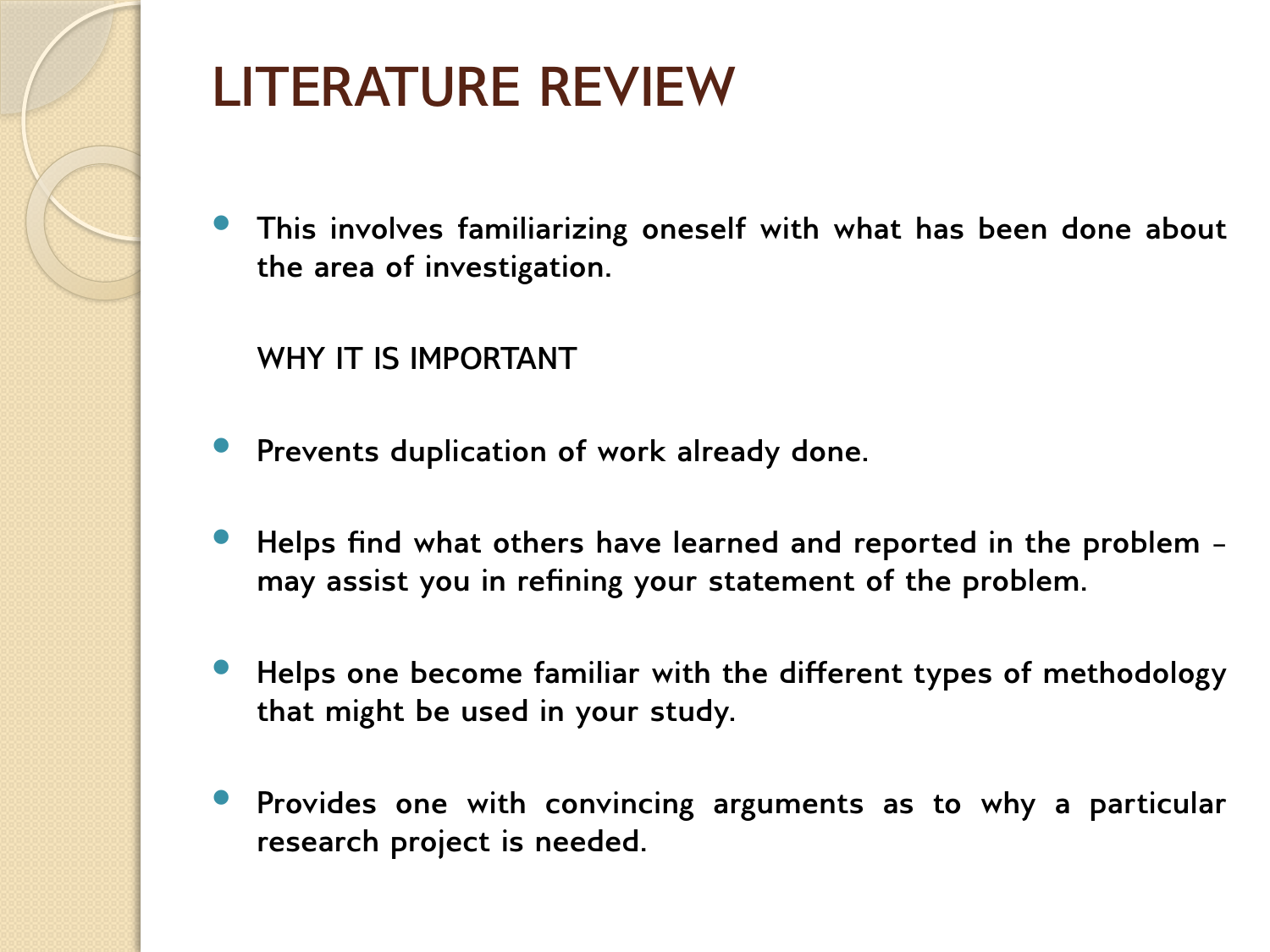

# LITERATURE REVIEW
This involves familiarizing oneself with what has been done about the area of investigation.

	WHY IT IS IMPORTANT

Prevents duplication of work already done.

Helps find what others have learned and reported in the problem – may assist you in refining your statement of the problem.

Helps one become familiar with the different types of methodology that might be used in your study.

Provides one with convincing arguments as to why a particular research project is needed.